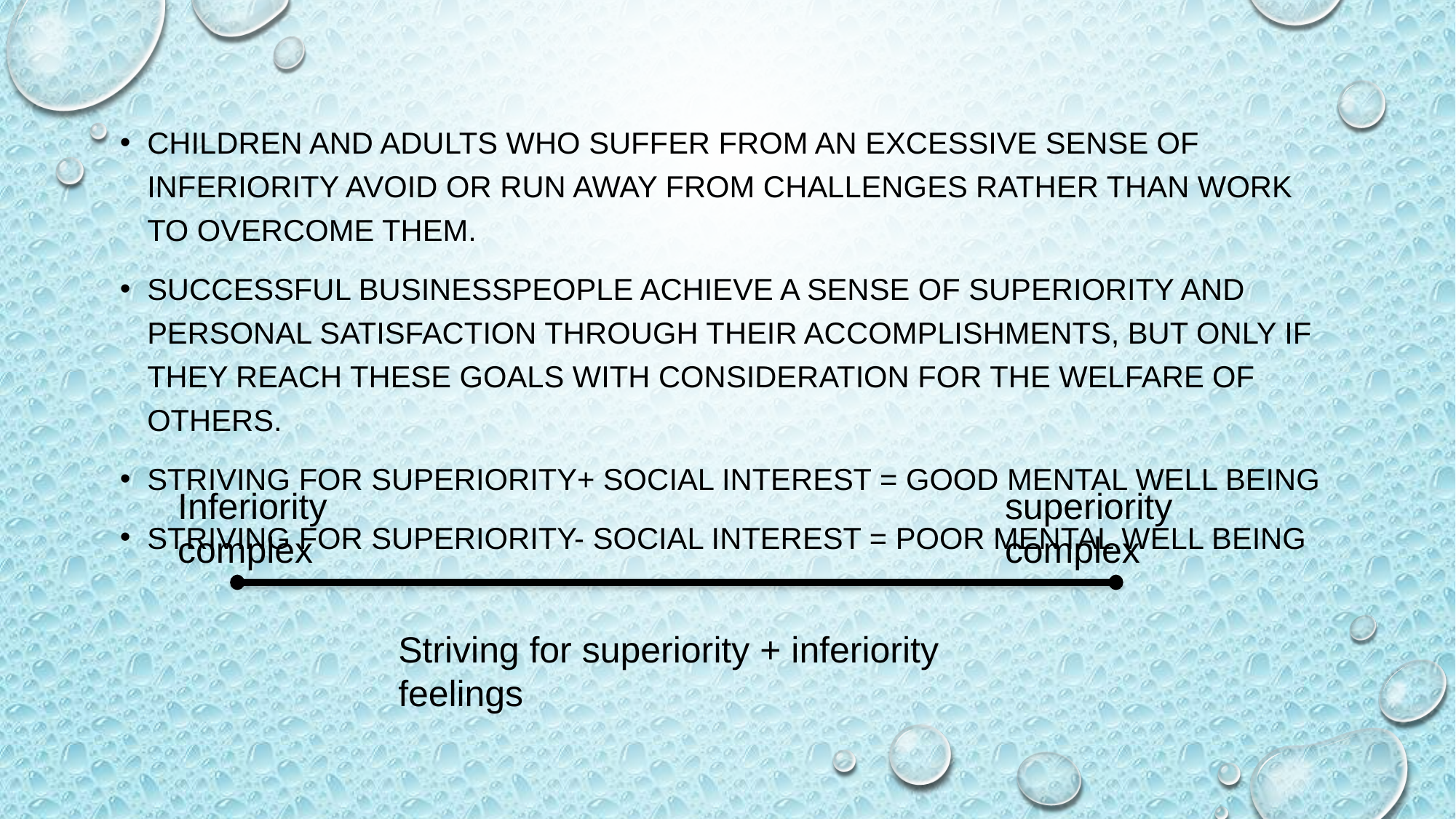

Children and adults who suffer from an excessive sense of inferiority avoid or run away from challenges rather than work to overcome them.
Successful businesspeople achieve a sense of superiority and personal satisfaction through their accomplishments, but only if they reach these goals with consideration for the welfare of others.
striving for superiority+ social interest = good mental well being
striving for superiority- social interest = poor mental well being

Inferiority complex
superiority complex

Striving for superiority + inferiority feelings